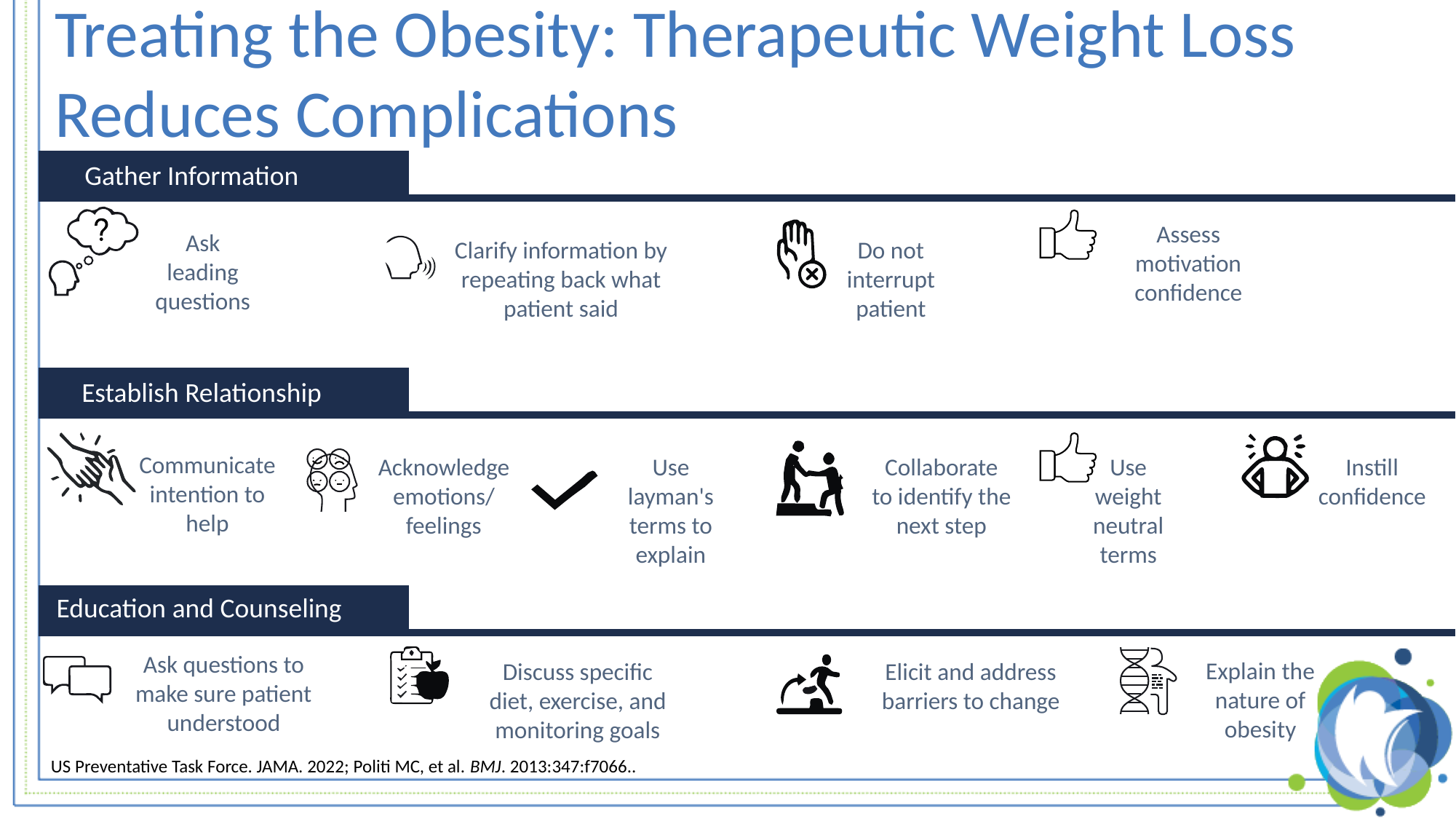

Treating the Obesity: Therapeutic Weight Loss
Reduces Complications

Gather Information

Assess motivation
confidence

Ask leading
questions

Clarify information by repeating back what patient said
Do not
interrupt
patient

Establish Relationship

Communicate
intention to
help

Acknowledge
emotions/
feelings
Use
layman's
terms to
explain
Collaborate
to identify the
next step
Use
weight
neutral
terms
Instill
confidence

Education and Counseling
Ask questions to
make sure patient
understood

Explain the
nature of
obesity

Discuss specific
diet, exercise, and
monitoring goals
Elicit and address
barriers to change

US Preventative Task Force. JAMA. 2022; Politi MC, et al. BMJ. 2013:347:f7066..